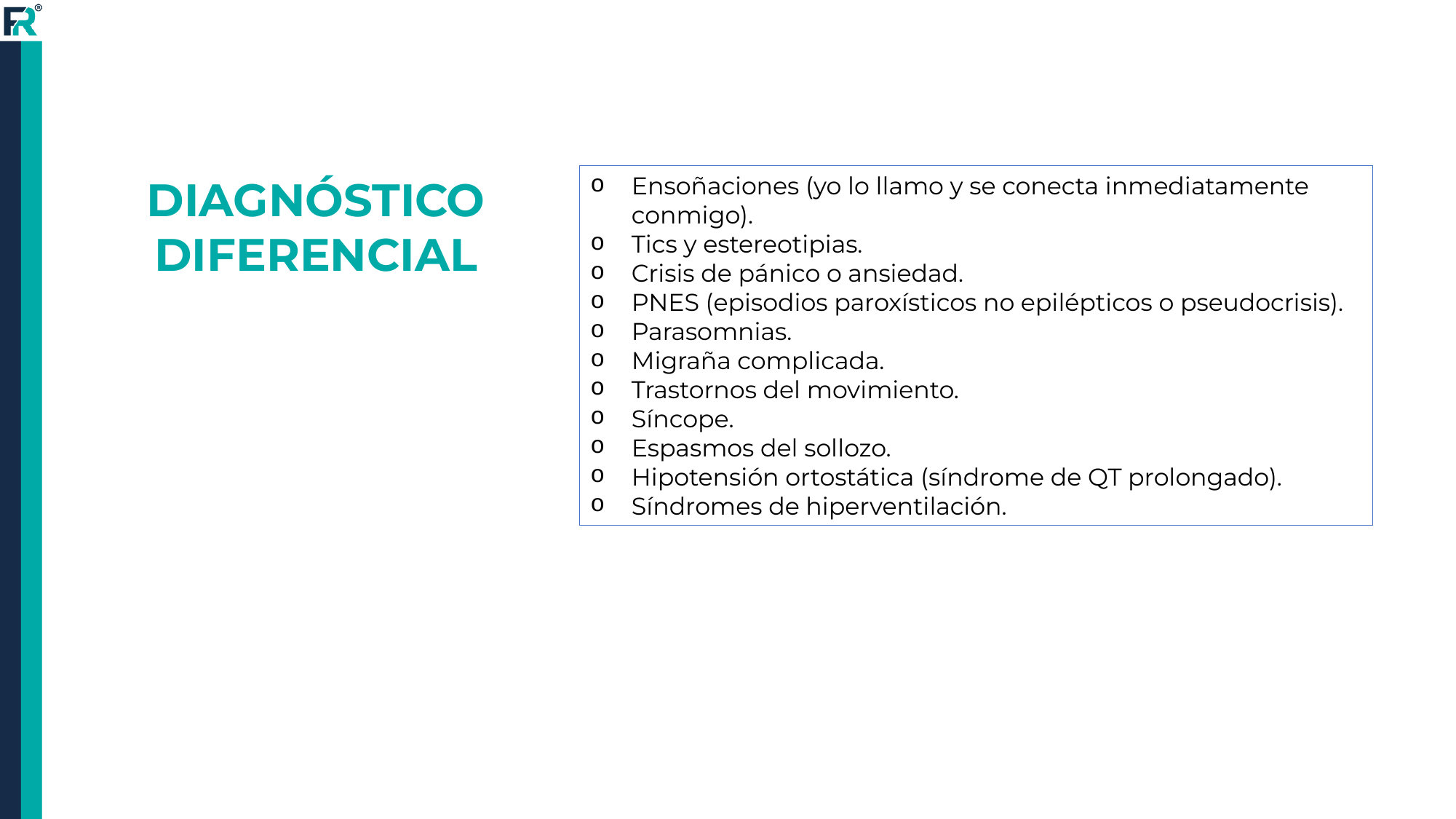

DIAGNÓSTICO DIFERENCIAL
Ensoñaciones (yo lo llamo y se conecta inmediatamente conmigo).
Tics y estereotipias.
Crisis de pánico o ansiedad.
PNES (episodios paroxísticos no epilépticos o pseudocrisis).
Parasomnias.
Migraña complicada.
Trastornos del movimiento.
Síncope.
Espasmos del sollozo.
Hipotensión ortostática (síndrome de QT prolongado).
Síndromes de hiperventilación.